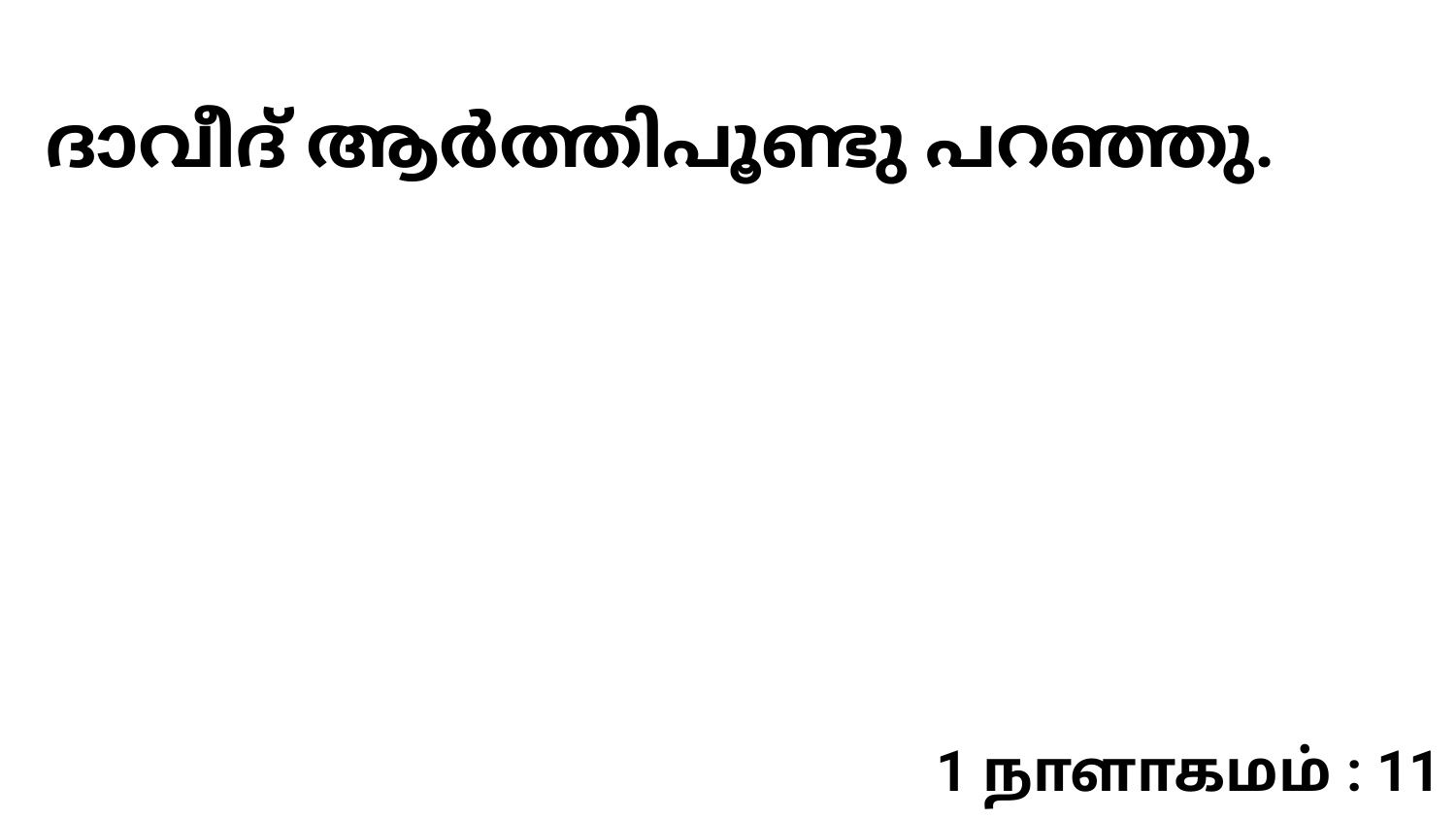

ദാവീദ് ആർത്തിപൂണ്ടു പറഞ്ഞു.
1 நாளாகமம் : 11